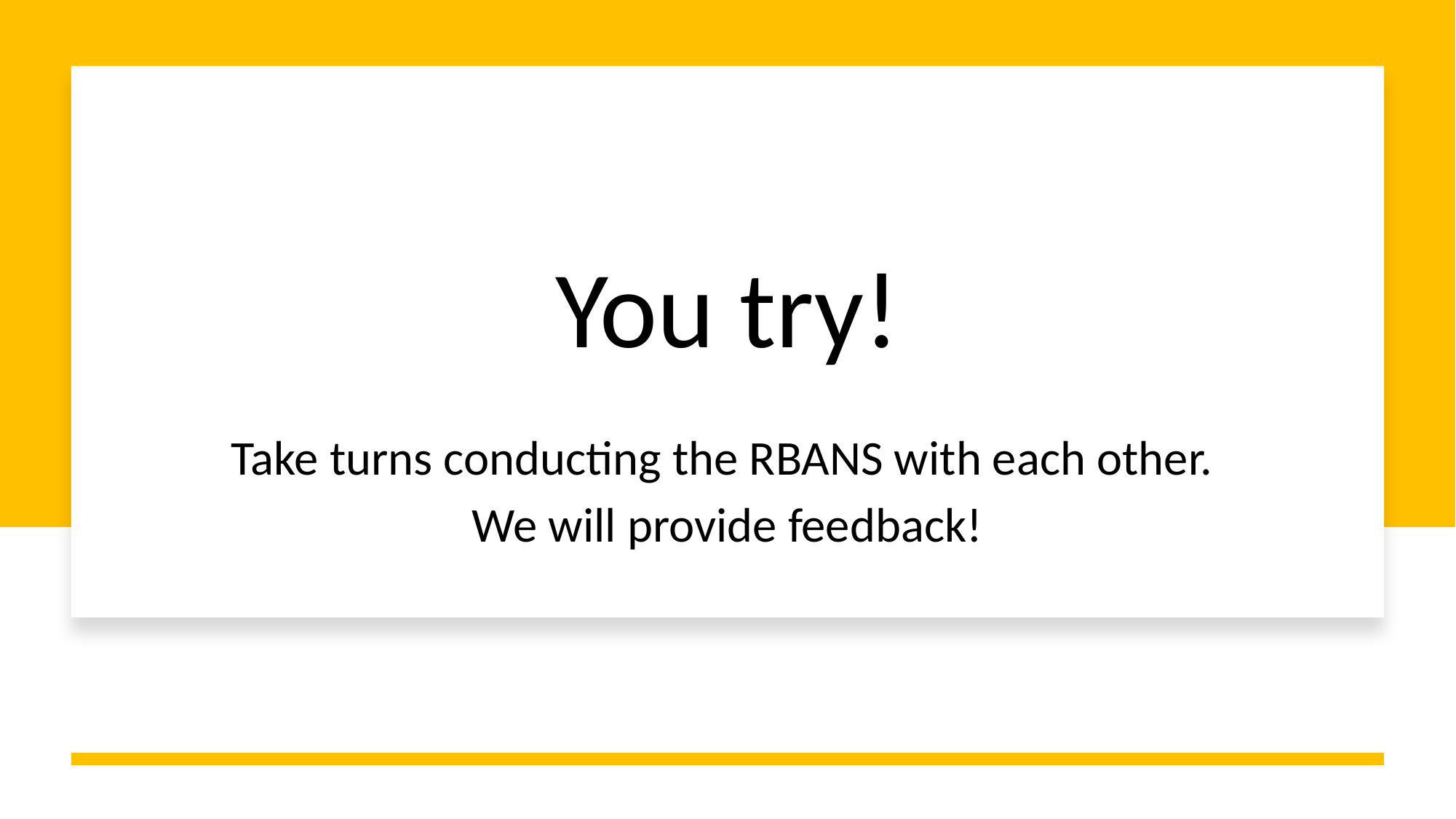

# You try!
Take turns conducting the RBANS with each other.
We will provide feedback!